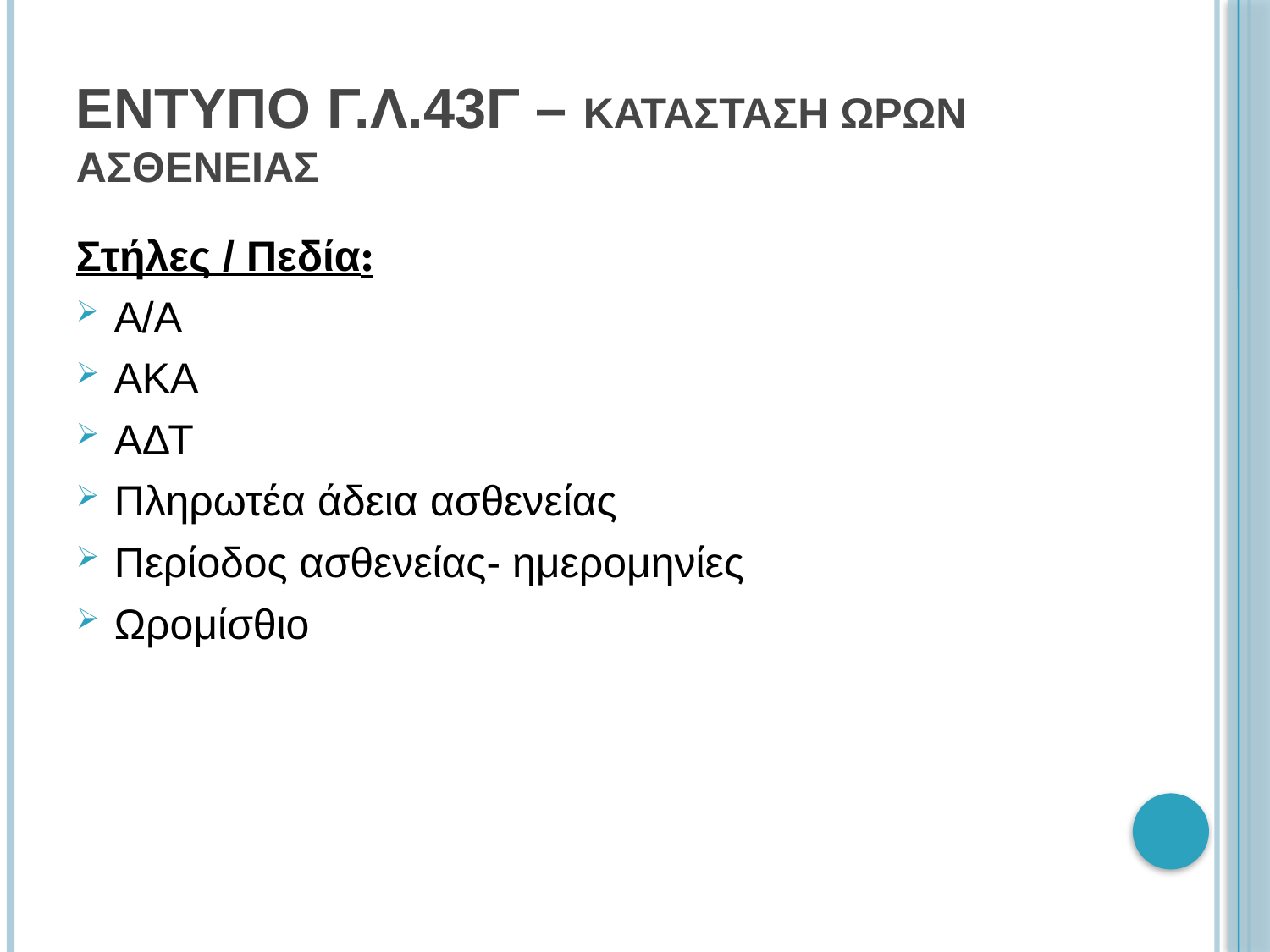

# ΕΝΤΥΠΟ Γ.Λ.43Γ – ΚΑΤΑΣΤΑΣΗ ΩΡΩΝ ΑΣΘΕΝΕΙΑΣ
Στήλες / Πεδία:
Α/Α
ΑΚΑ
ΑΔΤ
Πληρωτέα άδεια ασθενείας
Περίοδος ασθενείας- ημερομηνίες
Ωρομίσθιο